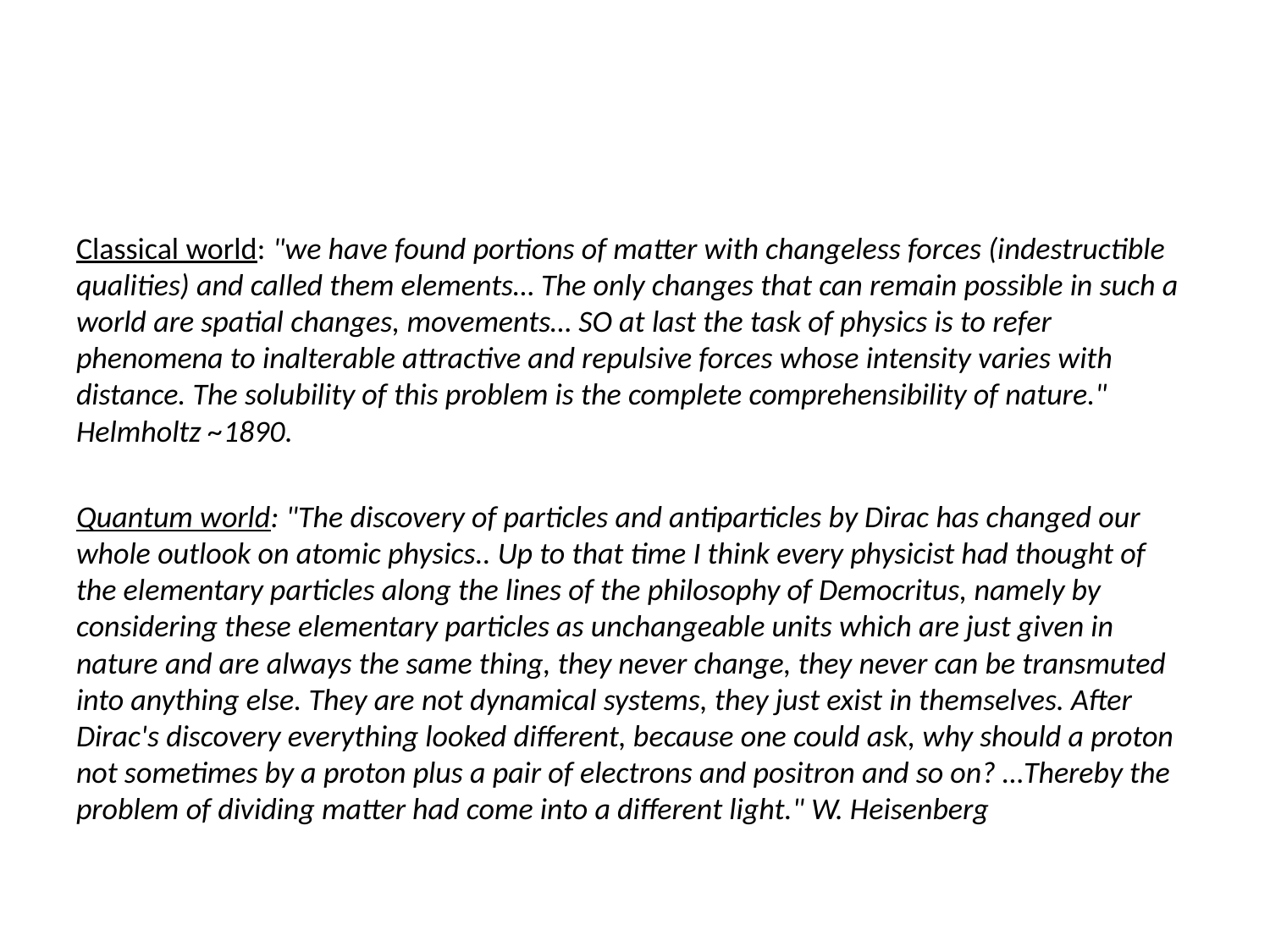

#
Classical world: "we have found portions of matter with changeless forces (indestructible qualities) and called them elements… The only changes that can remain possible in such a world are spatial changes, movements… SO at last the task of physics is to refer phenomena to inalterable attractive and repulsive forces whose intensity varies with distance. The solubility of this problem is the complete comprehensibility of nature." Helmholtz ~1890.

Quantum world: "The discovery of particles and antiparticles by Dirac has changed our whole outlook on atomic physics.. Up to that time I think every physicist had thought of the elementary particles along the lines of the philosophy of Democritus, namely by considering these elementary particles as unchangeable units which are just given in nature and are always the same thing, they never change, they never can be transmuted into anything else. They are not dynamical systems, they just exist in themselves. After Dirac's discovery everything looked different, because one could ask, why should a proton not sometimes by a proton plus a pair of electrons and positron and so on? …Thereby the problem of dividing matter had come into a different light." W. Heisenberg